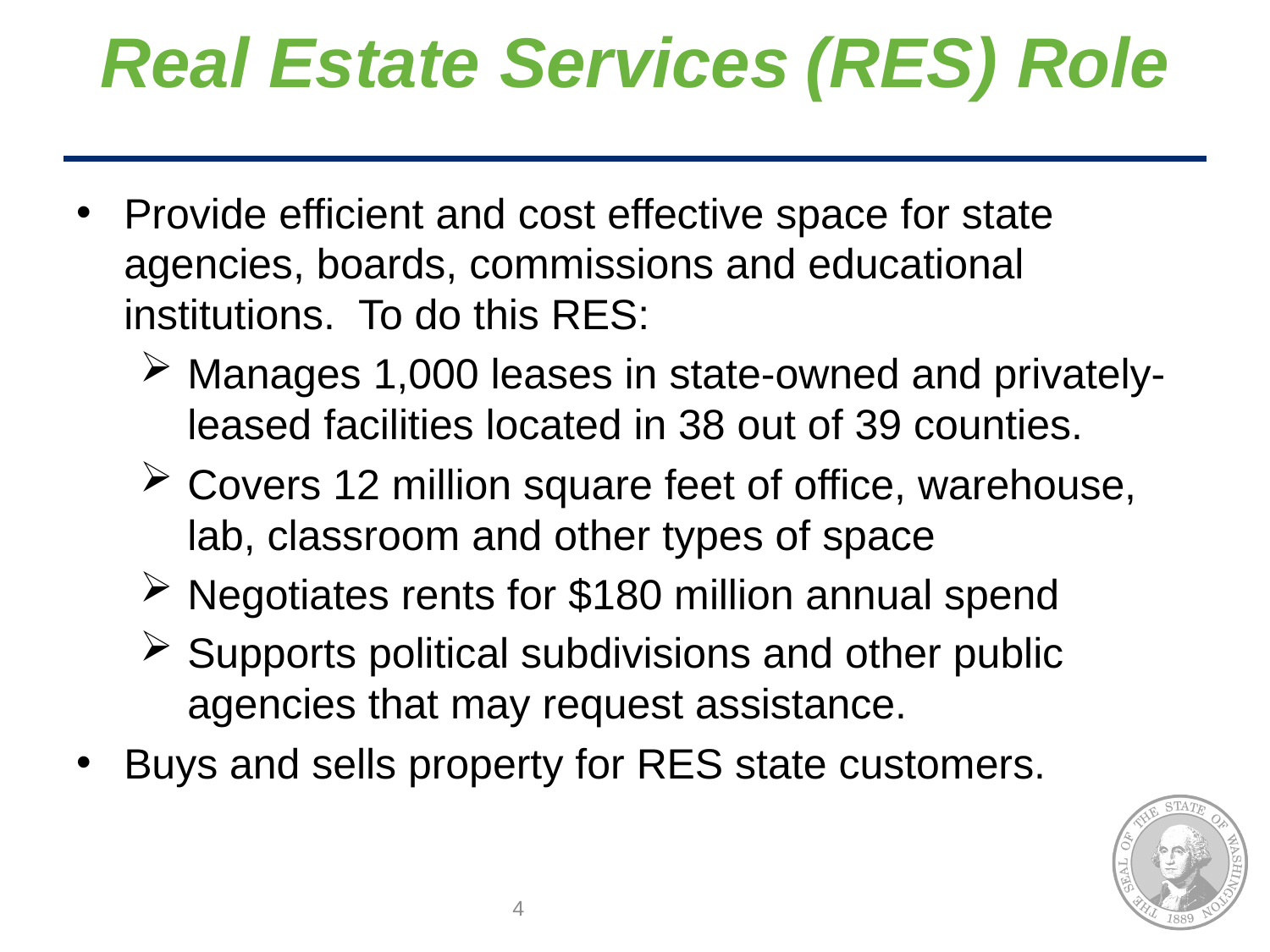

# Real Estate Services (RES) Role
Provide efficient and cost effective space for state agencies, boards, commissions and educational institutions.  To do this RES:
Manages 1,000 leases in state-owned and privately-leased facilities located in 38 out of 39 counties.
Covers 12 million square feet of office, warehouse, lab, classroom and other types of space
Negotiates rents for $180 million annual spend
Supports political subdivisions and other public agencies that may request assistance.
Buys and sells property for RES state customers.
4